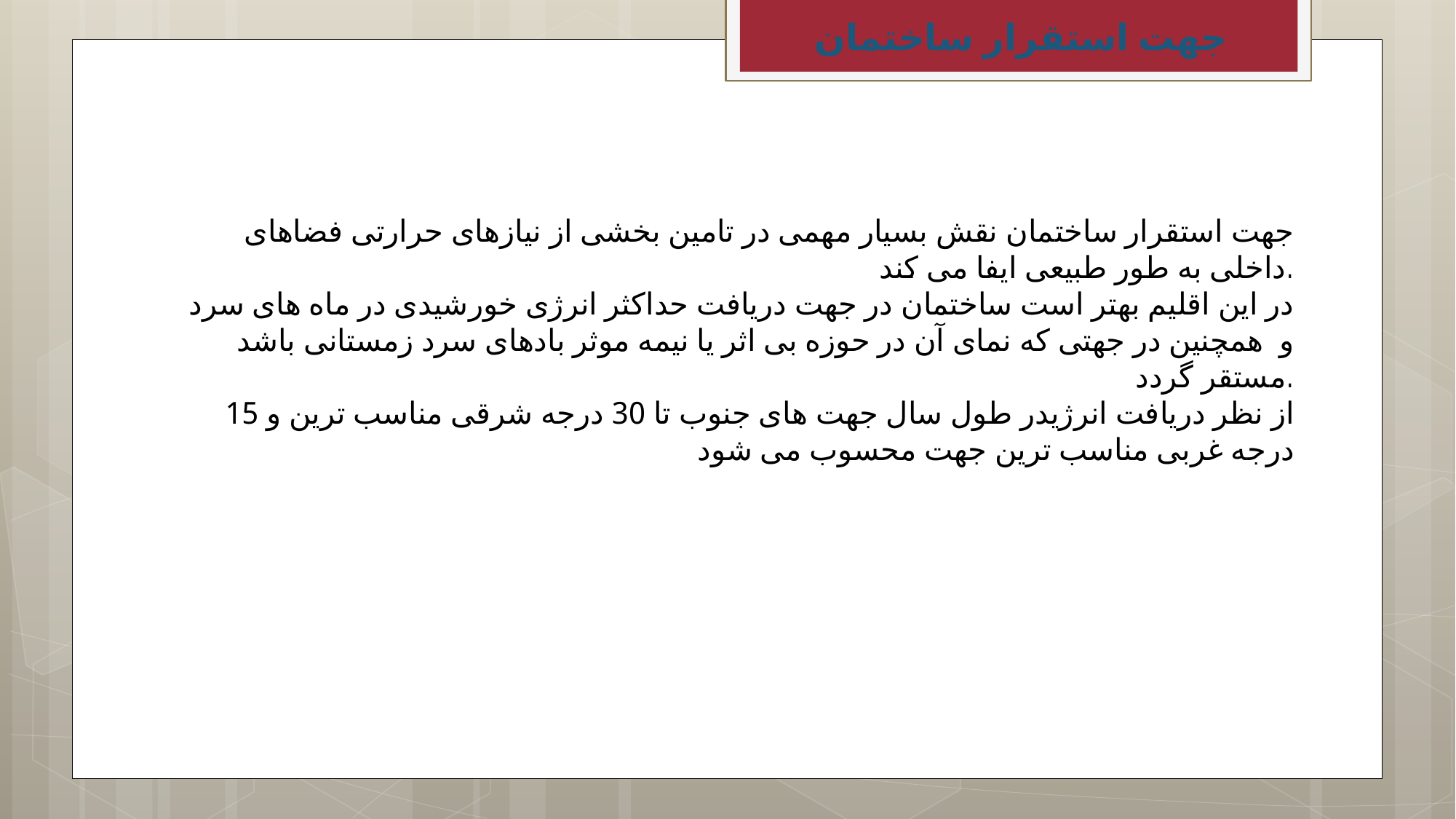

جهت استقرار ساختمان
جهت استقرار ساختمان نقش بسیار مهمی در تامین بخشی از نیازهای حرارتی فضاهای داخلی به طور طبیعی ایفا می کند.
در این اقلیم بهتر است ساختمان در جهت دریافت حداکثر انرژی خورشیدی در ماه های سرد و  همچنین در جهتی که نمای آن در حوزه بی اثر یا نیمه موثر بادهای سرد زمستانی باشد مستقر گردد.
از نظر دریافت انرژیدر طول سال جهت های جنوب تا 30 درجه شرقی مناسب ترین و 15 درجه غربی مناسب ترین جهت محسوب می شود